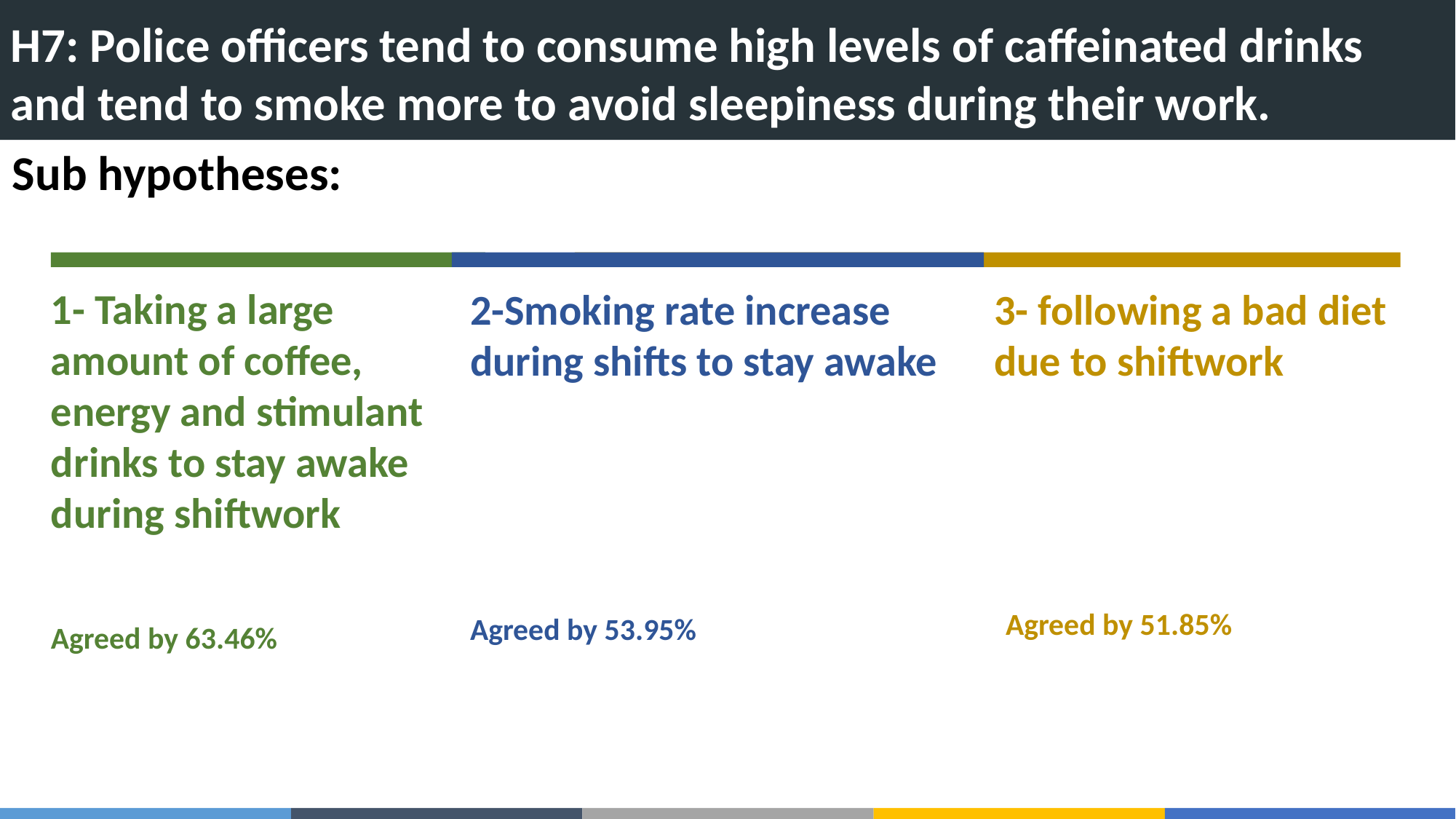

H7: Police officers tend to consume high levels of caffeinated drinks and tend to smoke more to avoid sleepiness during their work.
Sub hypotheses:

1- Taking a large amount of coffee, energy and stimulant drinks to stay awake during shiftwork

Agreed by 63.46%
2-Smoking rate increase during shifts to stay awake

Agreed by 53.95%
3- following a bad diet due to shiftwork

Agreed by 51.85%